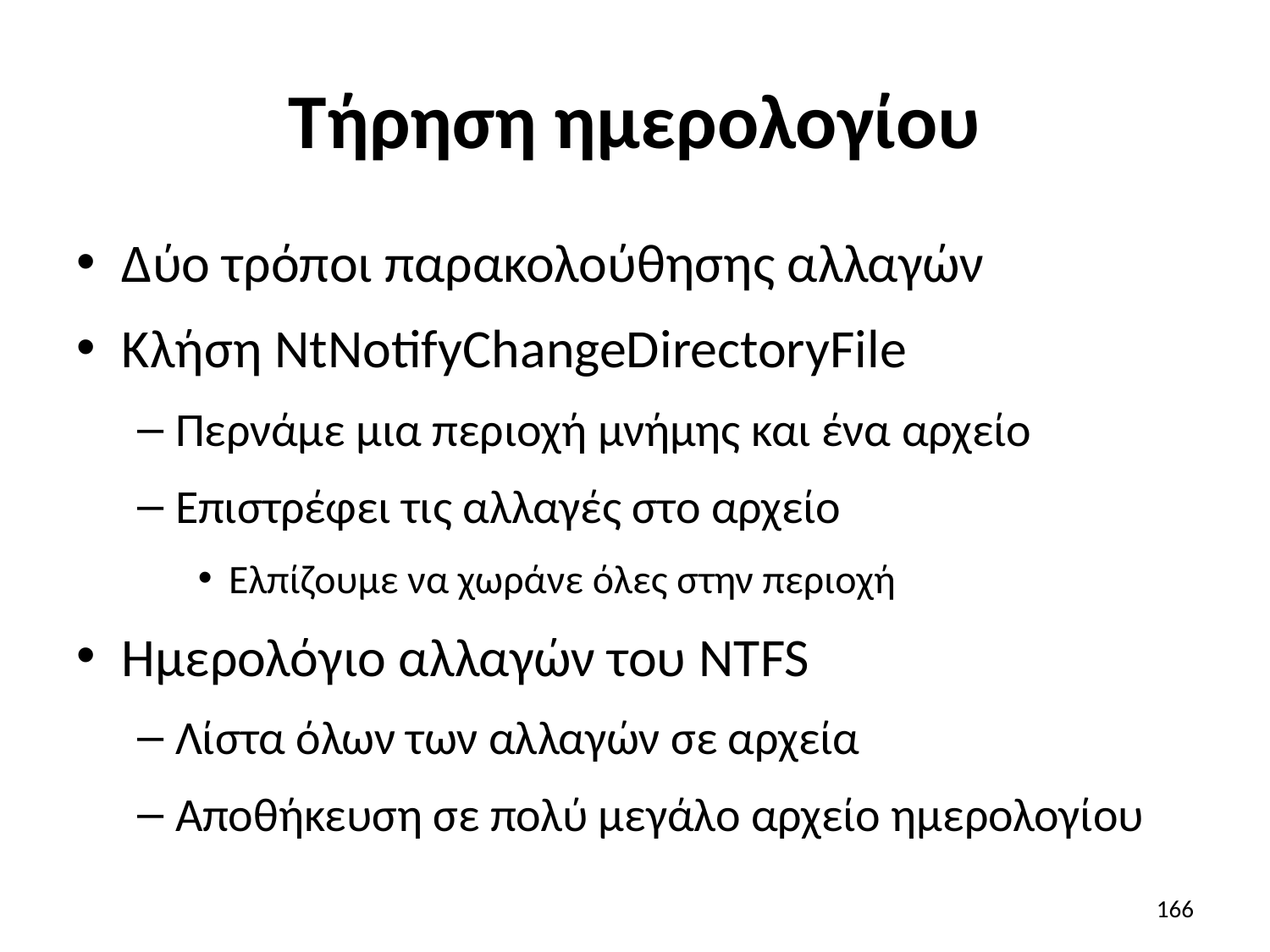

# Τήρηση ημερολογίου
Δύο τρόποι παρακολούθησης αλλαγών
Κλήση NtNotifyChangeDirectoryFile
Περνάμε μια περιοχή μνήμης και ένα αρχείο
Επιστρέφει τις αλλαγές στο αρχείο
Ελπίζουμε να χωράνε όλες στην περιοχή
Ημερολόγιο αλλαγών του NTFS
Λίστα όλων των αλλαγών σε αρχεία
Αποθήκευση σε πολύ μεγάλο αρχείο ημερολογίου
166